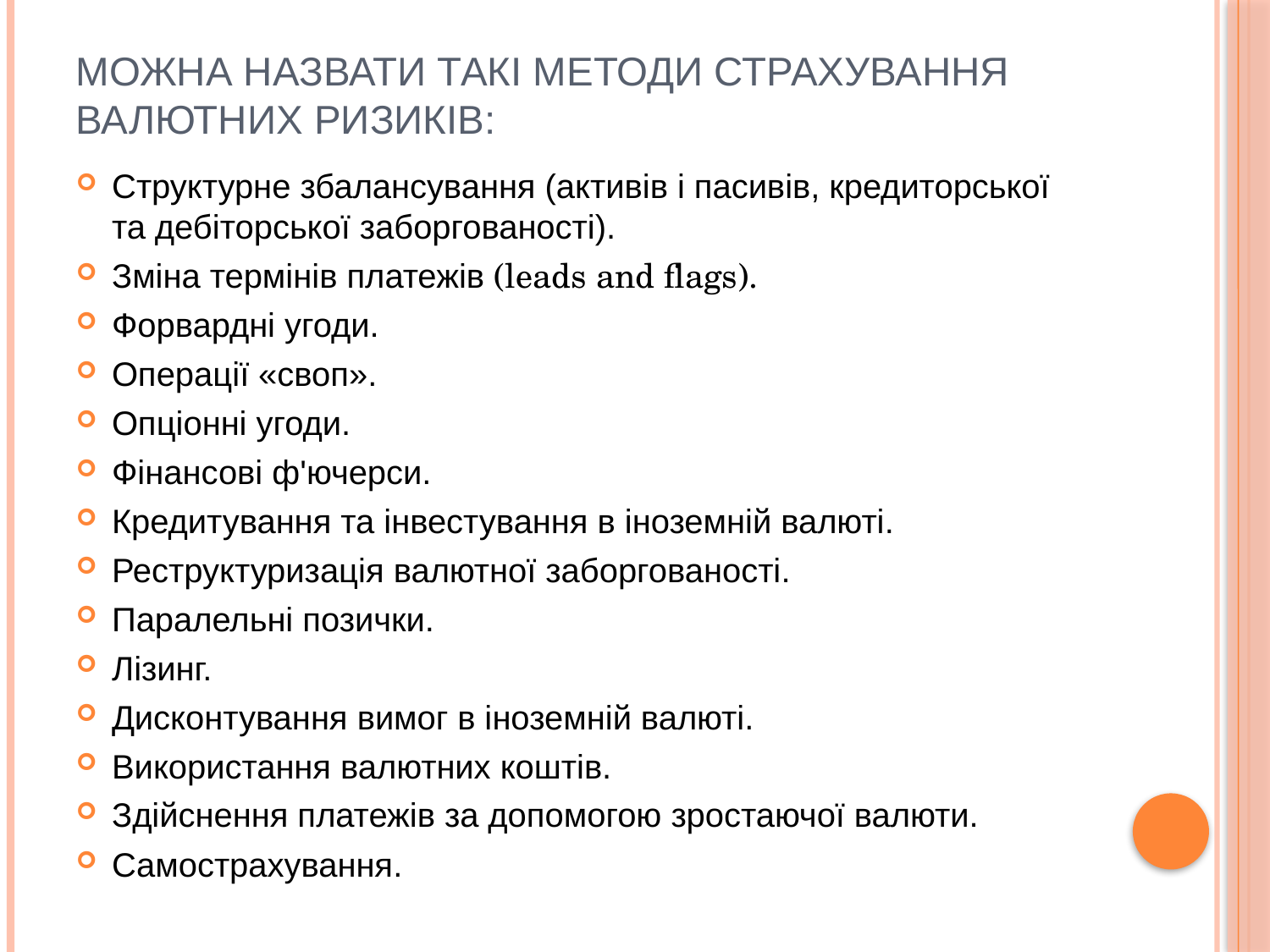

# Можна назвати такі методи страхування валютних ризиків:
Структурне збалансування (активів і пасивів, кредиторської та дебіторської заборгованості).
Зміна термінів платежів (leads and flags).
Форвардні угоди.
Операції «своп».
Опціонні угоди.
Фінансові ф'ючерси.
Кредитування та інвестування в іноземній валюті.
Реструктуризація валютної заборгованості.
Паралельні позички.
Лізинг.
Дисконтування вимог в іноземній валюті.
Використання валютних коштів.
Здійснення платежів за допомогою зростаючої валюти.
Самострахування.